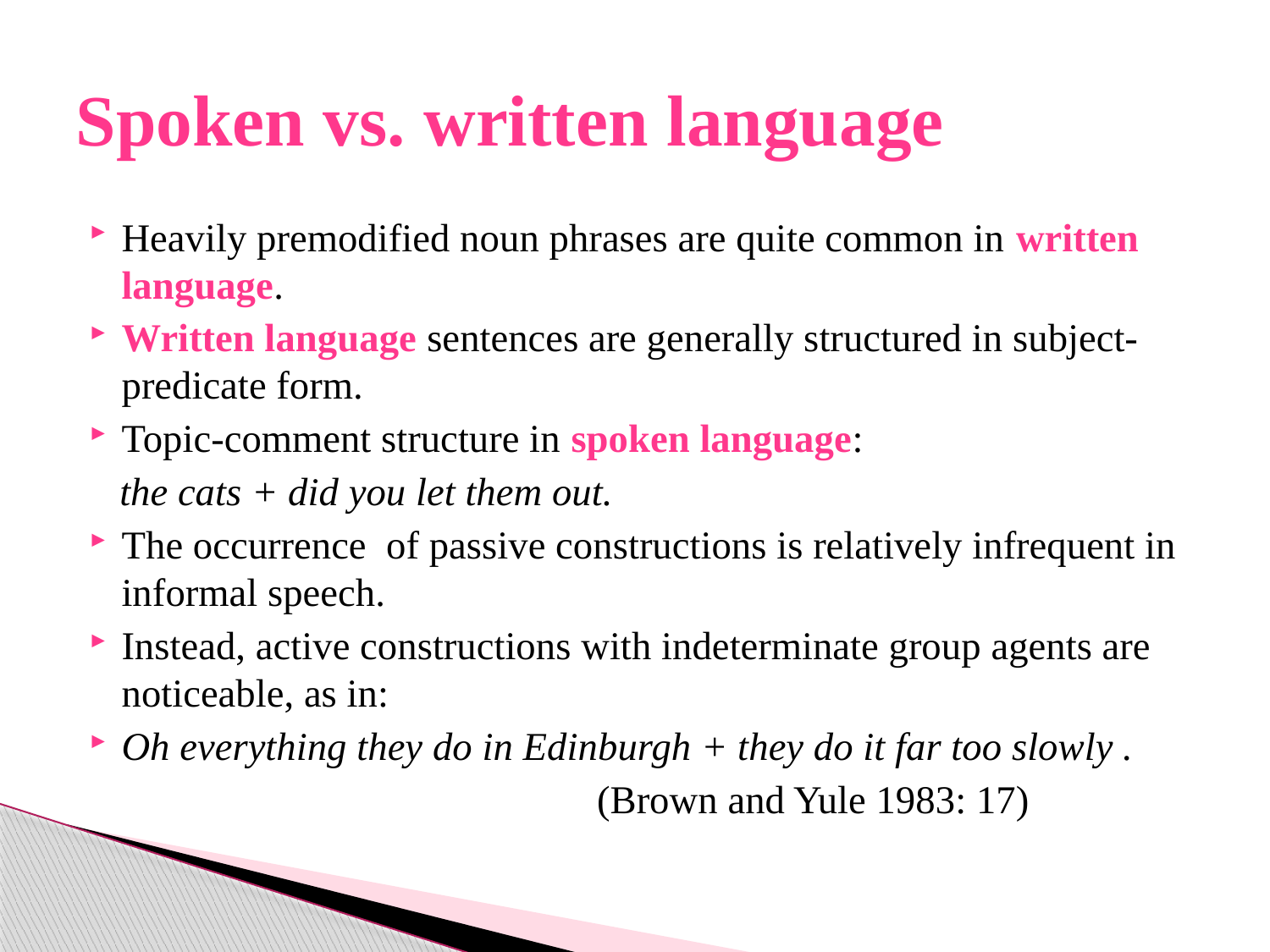

# Spoken vs. written language
Heavily premodified noun phrases are quite common in written language.
Written language sentences are generally structured in subject-predicate form.
Topic-comment structure in spoken language:
   the cats + did you let them out.
The occurrence  of passive constructions is relatively infrequent in informal speech.
Instead, active constructions with indeterminate group agents are noticeable, as in:
Oh everything they do in Edinburgh + they do it far too slowly .
                                                   (Brown and Yule 1983: 17)